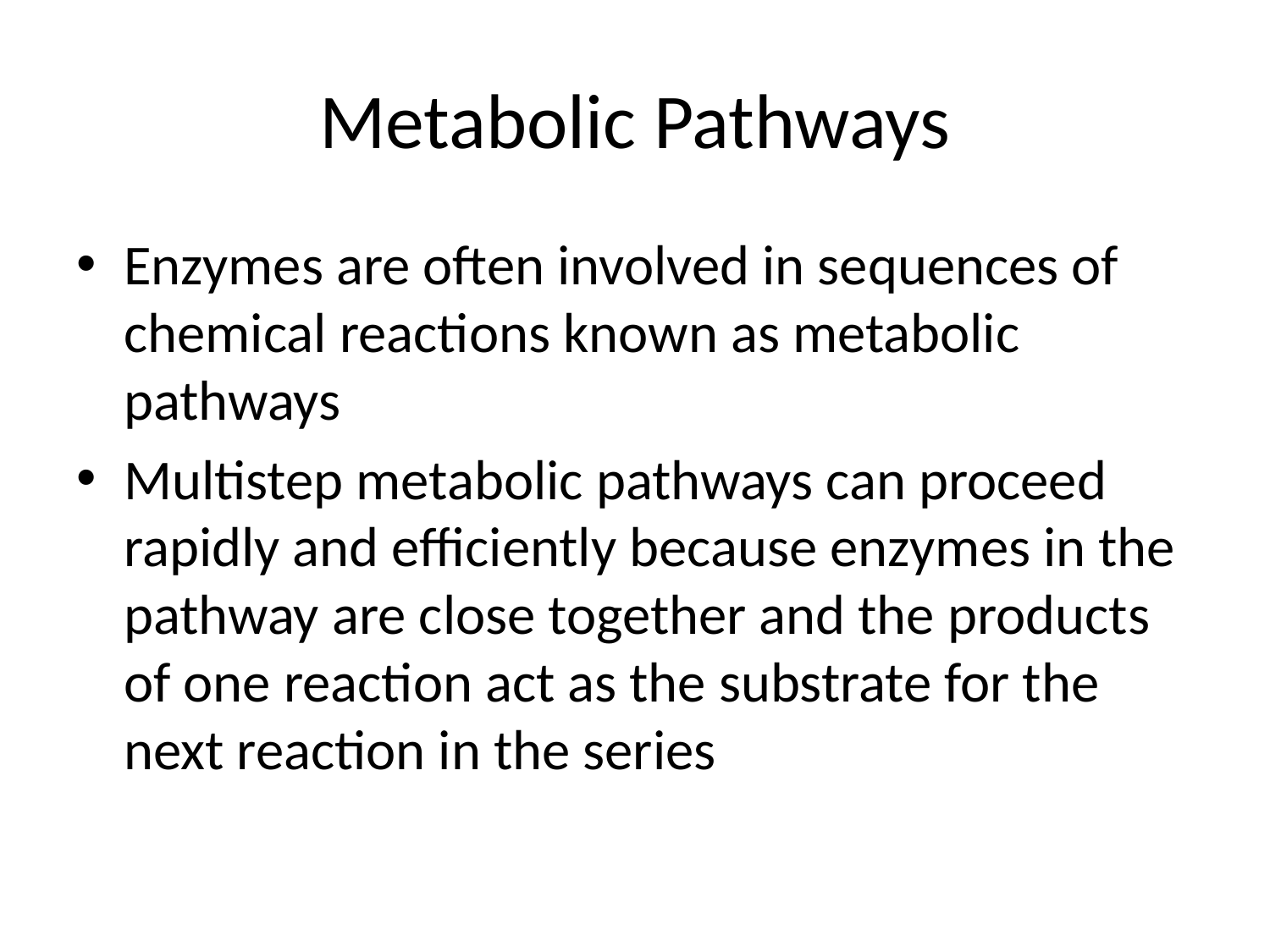

# Metabolic Pathways
Enzymes are often involved in sequences of chemical reactions known as metabolic pathways
Multistep metabolic pathways can proceed rapidly and efficiently because enzymes in the pathway are close together and the products of one reaction act as the substrate for the next reaction in the series